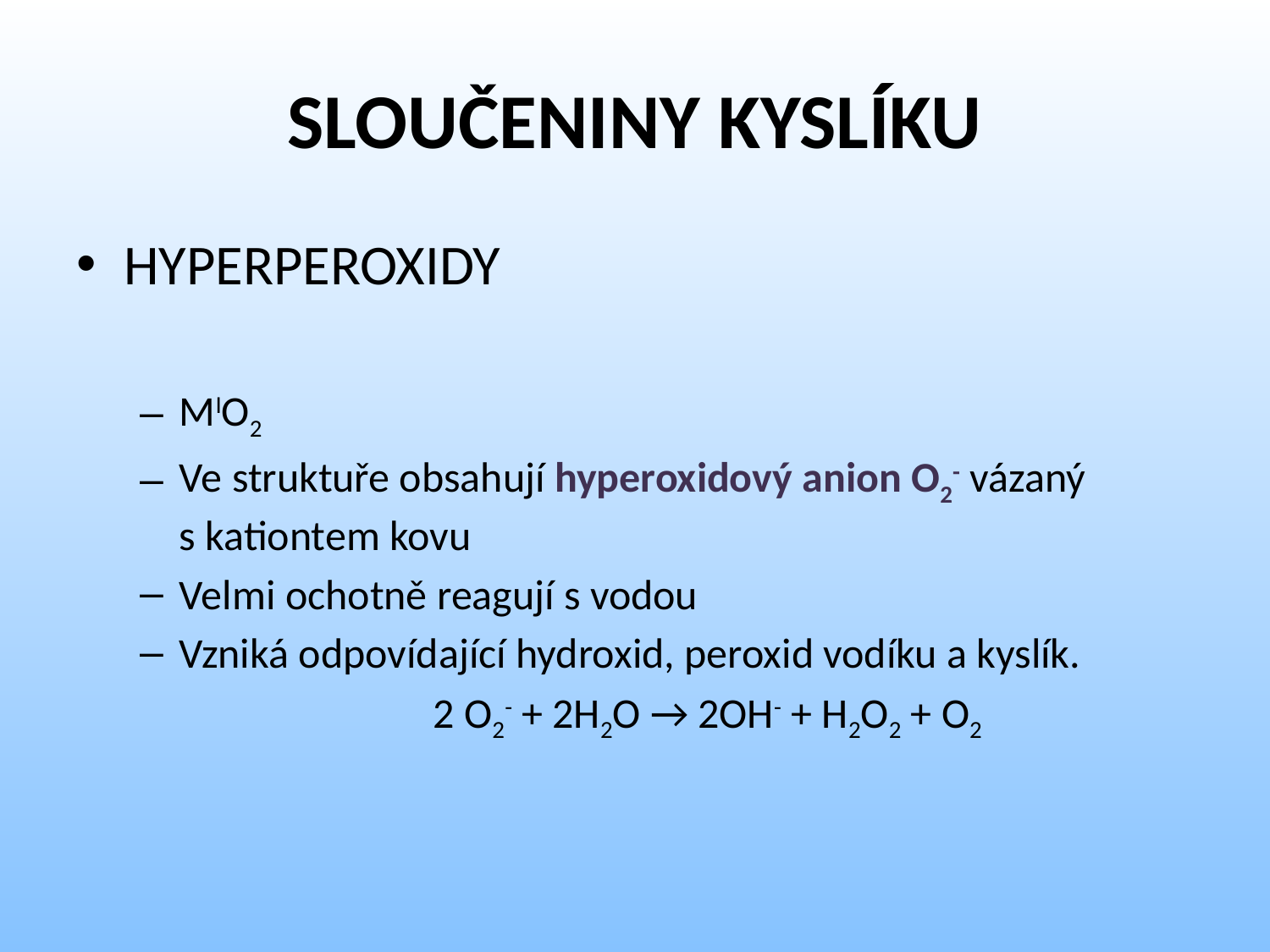

# SLOUČENINY KYSLÍKU
HYPERPEROXIDY

MIO2
Ve struktuře obsahují hyperoxidový anion O2- vázaný
s kationtem kovu
Velmi ochotně reagují s vodou
Vzniká odpovídající hydroxid, peroxid vodíku a kyslík.
			2 O2- + 2H2O → 2OH- + H2O2 + O2